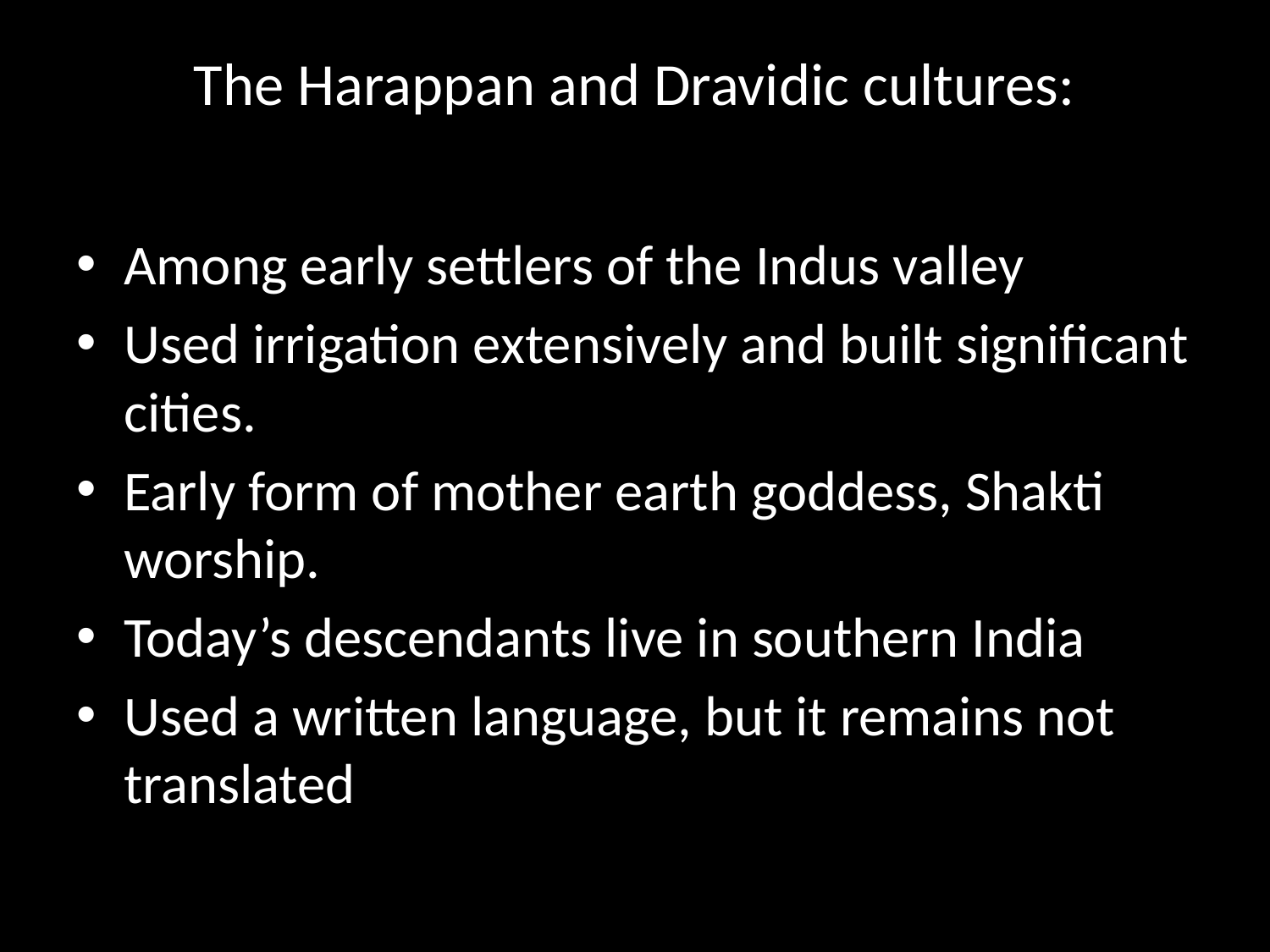

# The Harappan and Dravidic cultures:
Among early settlers of the Indus valley
Used irrigation extensively and built significant cities.
Early form of mother earth goddess, Shakti worship.
Today’s descendants live in southern India
Used a written language, but it remains not translated